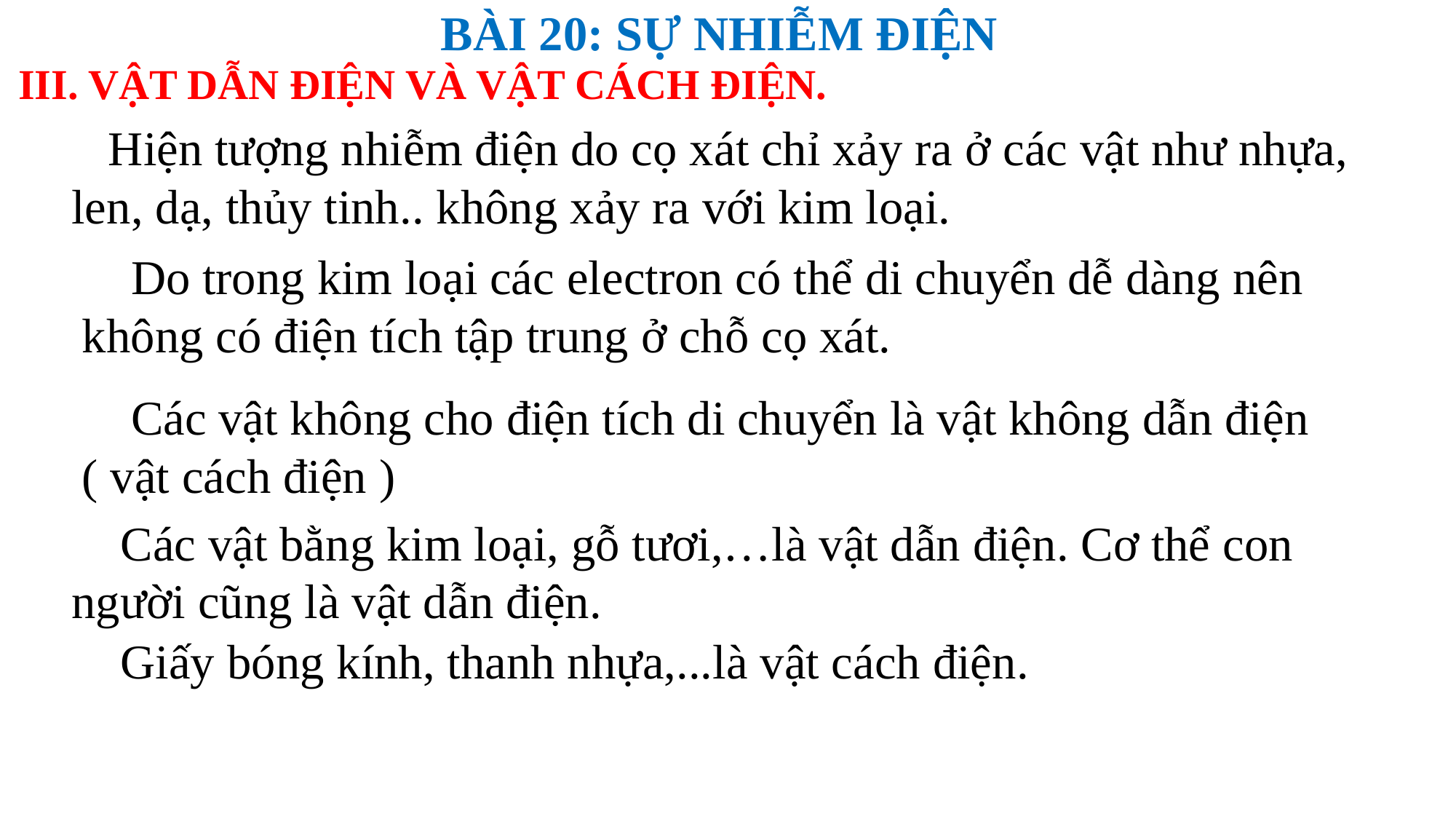

BÀI 20: SỰ NHIỄM ĐIỆN
III. VẬT DẪN ĐIỆN VÀ VẬT CÁCH ĐIỆN.
   Hiện tượng nhiễm điện do cọ xát chỉ xảy ra ở các vật như nhựa, len, dạ, thủy tinh.. không xảy ra với kim loại.
    Do trong kim loại các electron có thể di chuyển dễ dàng nên không có điện tích tập trung ở chỗ cọ xát.
    Các vật không cho điện tích di chuyển là vật không dẫn điện ( vật cách điện )
    Các vật bằng kim loại, gỗ tươi,…là vật dẫn điện. Cơ thể con người cũng là vật dẫn điện.
    Giấy bóng kính, thanh nhựa,...là vật cách điện.